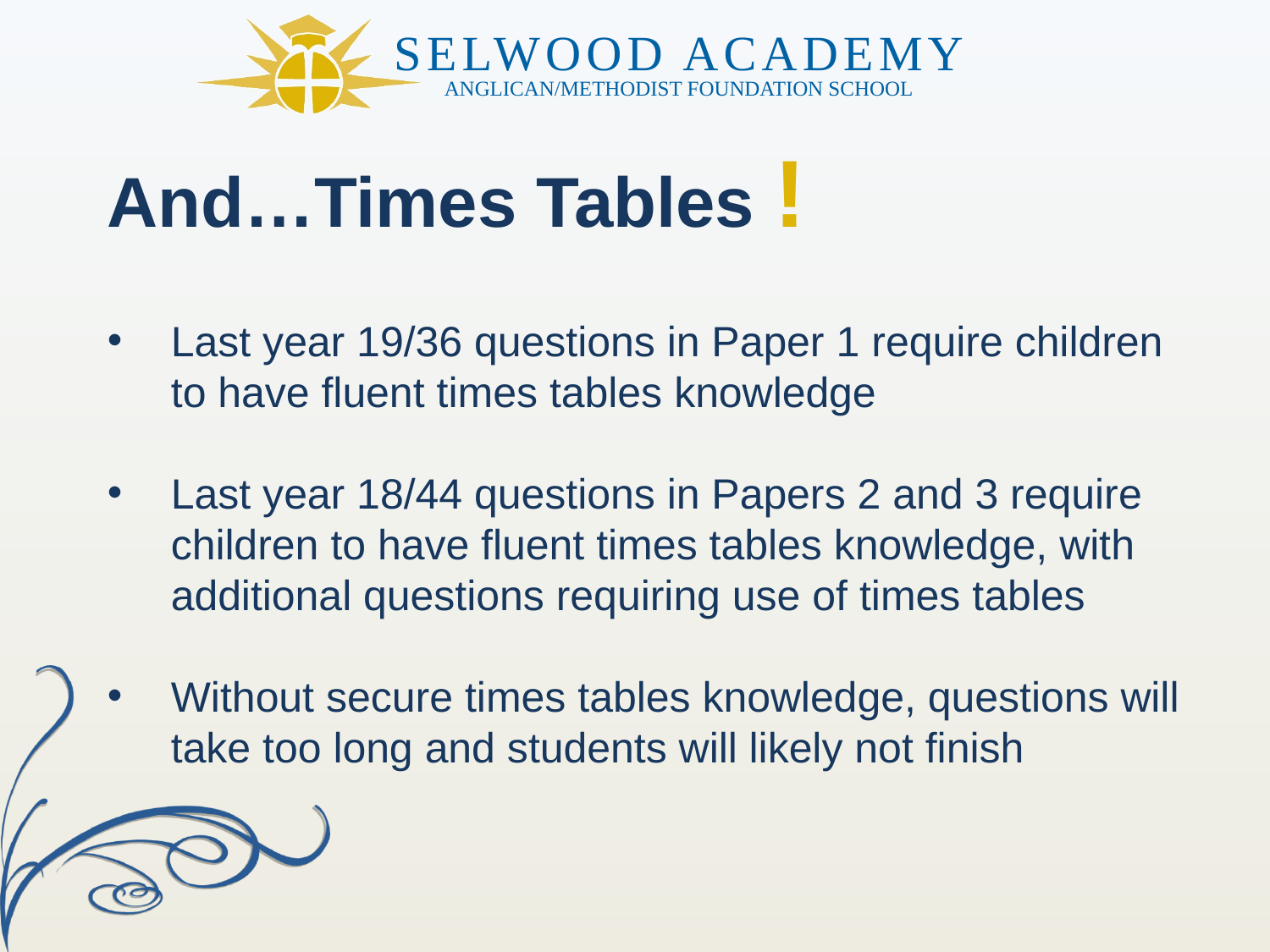

And…Times Tables !

Last year 19/36 questions in Paper 1 require children to have fluent times tables knowledge

Last year 18/44 questions in Papers 2 and 3 require children to have fluent times tables knowledge, with additional questions requiring use of times tables

Without secure times tables knowledge, questions will take too long and students will likely not finish